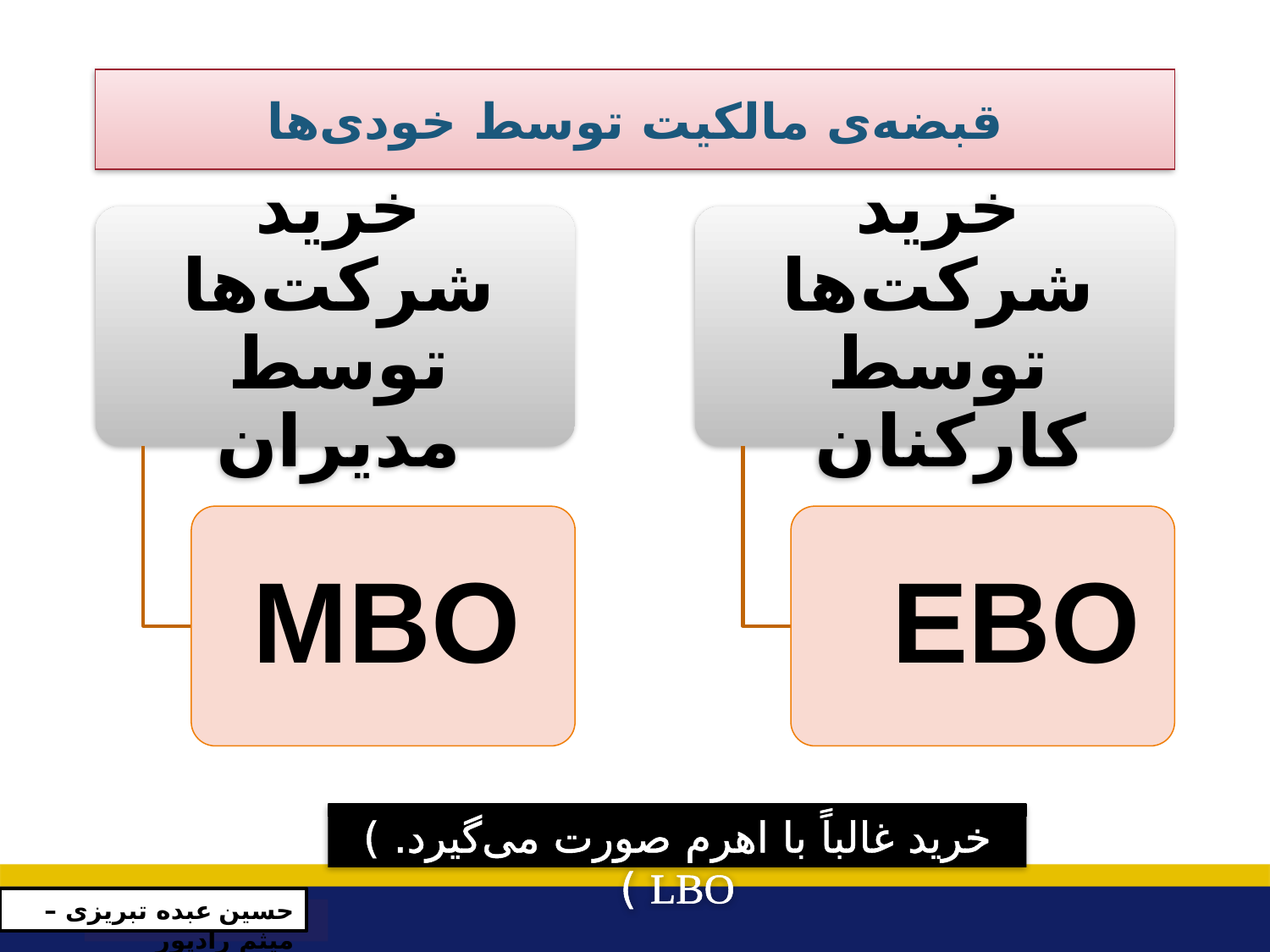

# قبضه‌ی مالکیت توسط خودی‌ها
خريد شركت‌ها توسط مديران
MBO
خريد شركت‌ها توسط كاركنان
EBO
خرید غالباً با اهرم صورت می‌گیرد. ) LBO )